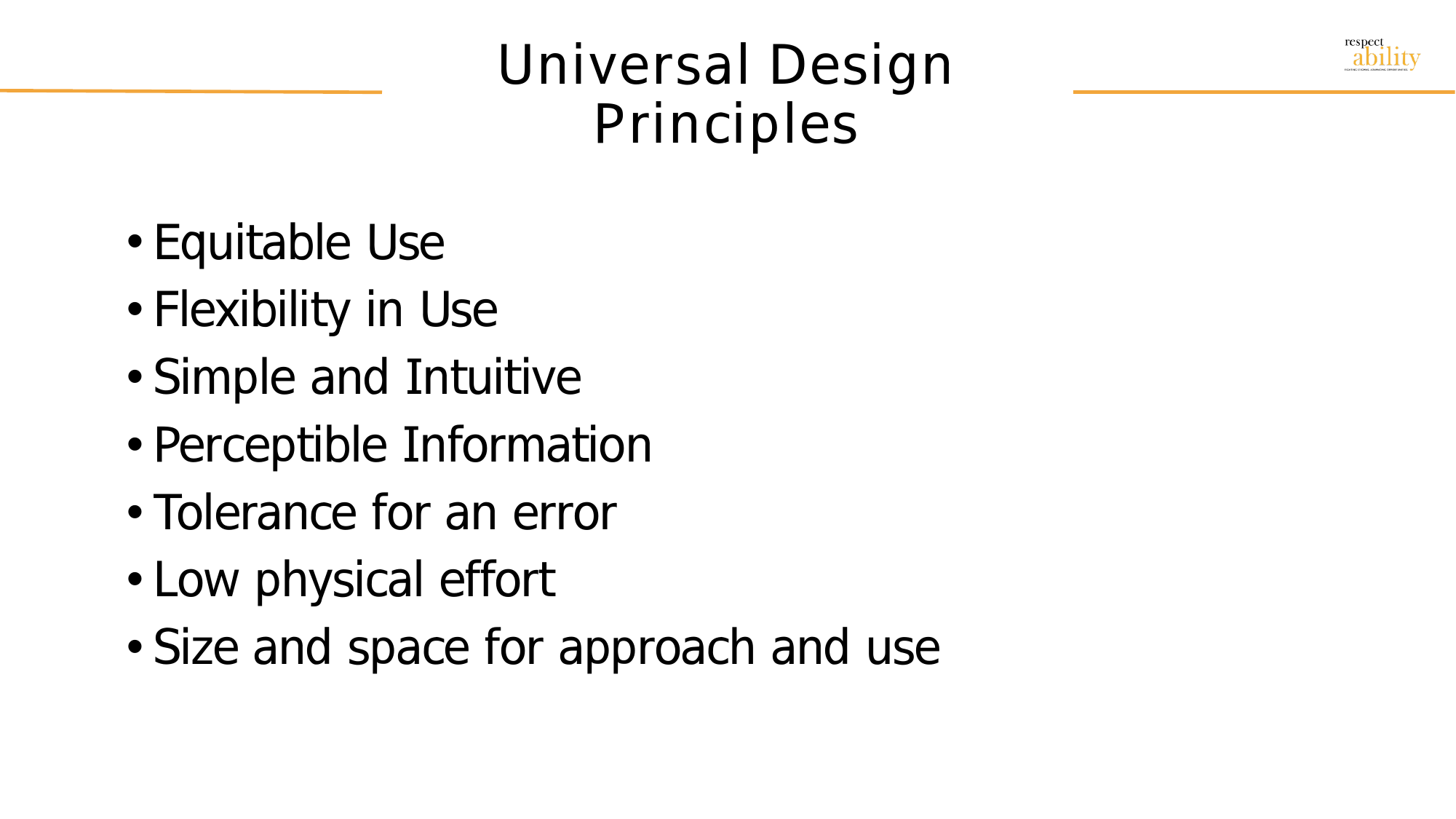

# Universal Design Principles
Equitable Use
Flexibility in Use
Simple and Intuitive
Perceptible Information
Tolerance for an error
Low physical effort
Size and space for approach and use